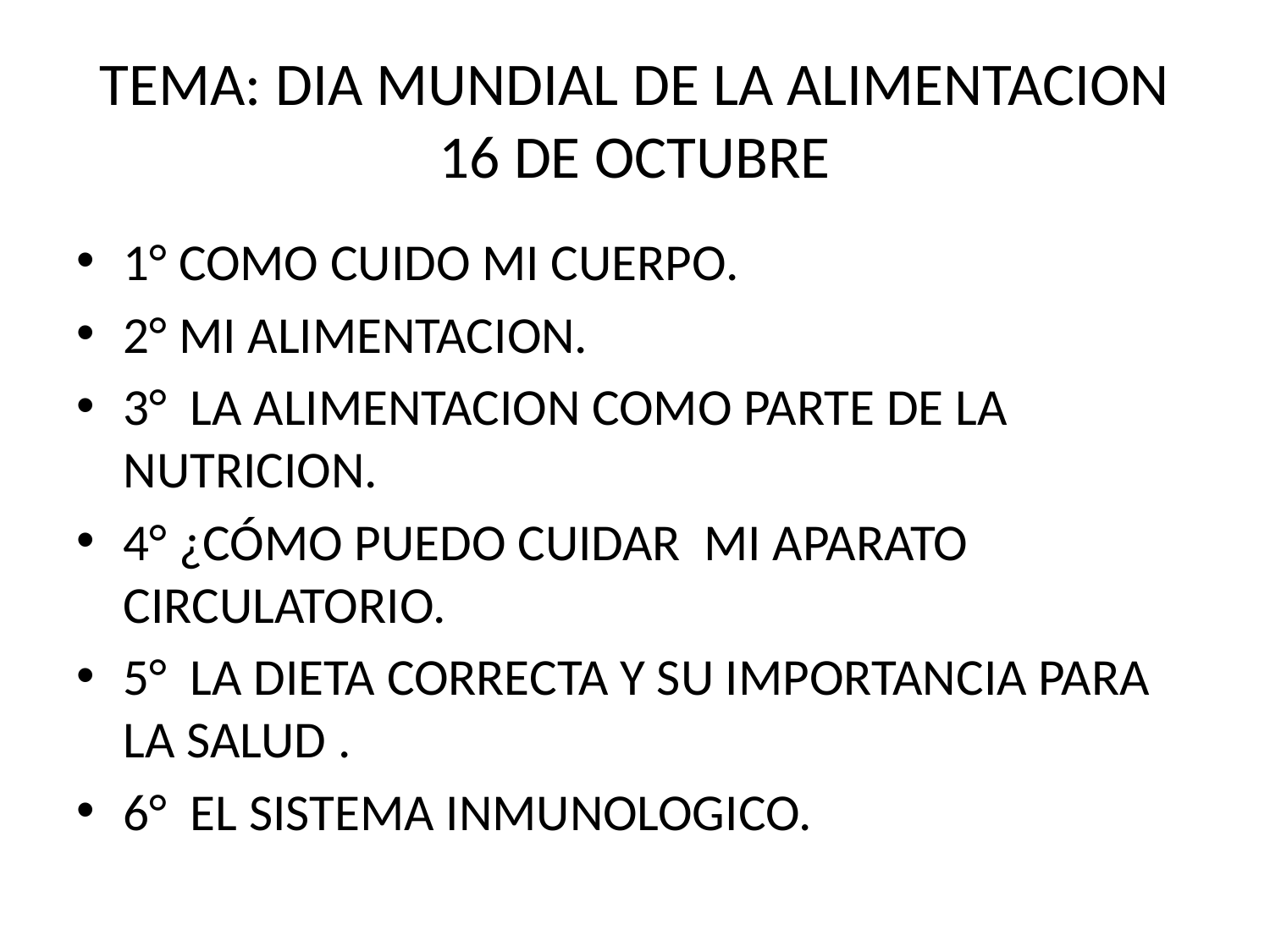

# TEMA: DIA MUNDIAL DE LA ALIMENTACION 16 DE OCTUBRE
1° COMO CUIDO MI CUERPO.
2° MI ALIMENTACION.
3°  LA ALIMENTACION COMO PARTE DE LA NUTRICION.
4° ¿CÓMO PUEDO CUIDAR  MI APARATO        CIRCULATORIO.
5°  LA DIETA CORRECTA Y SU IMPORTANCIA PARA LA SALUD .
6°  EL SISTEMA INMUNOLOGICO.